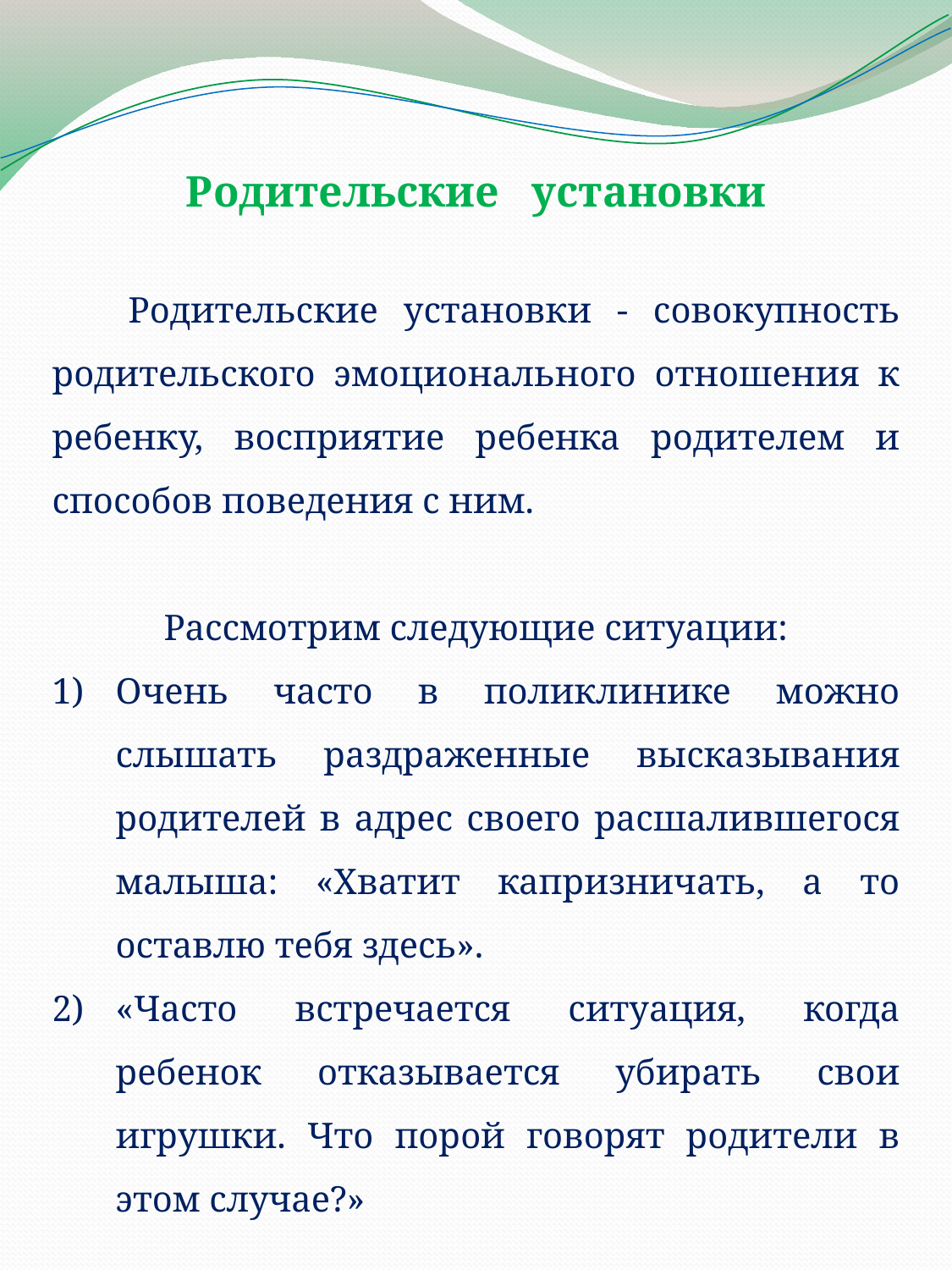

Родительские   установки

   Родительские установки - совокупность родительского эмоционального отношения к ребенку, восприятие ребенка родителем и способов поведения с ним.

Рассмотрим следующие ситуации:
Очень часто в поликлинике можно слышать раздраженные высказывания родителей в адрес своего расшалившегося малыша: «Хватит капризничать, а то оставлю тебя здесь».
«Часто встречается ситуация, когда ребенок отказывается убирать свои игрушки. Что порой говорят родители в этом случае?»